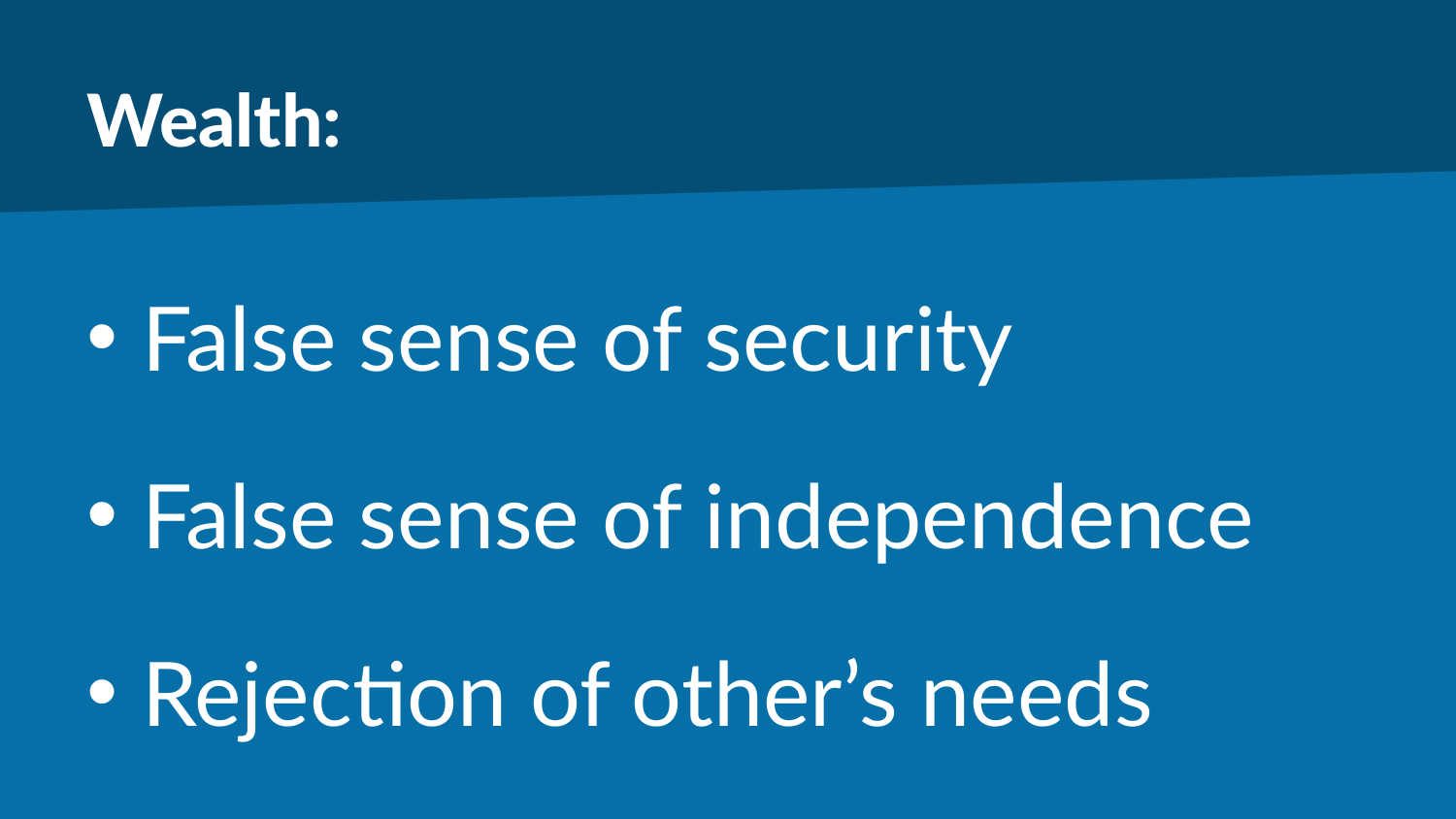

# Wealth:
False sense of security
False sense of independence
Rejection of other’s needs